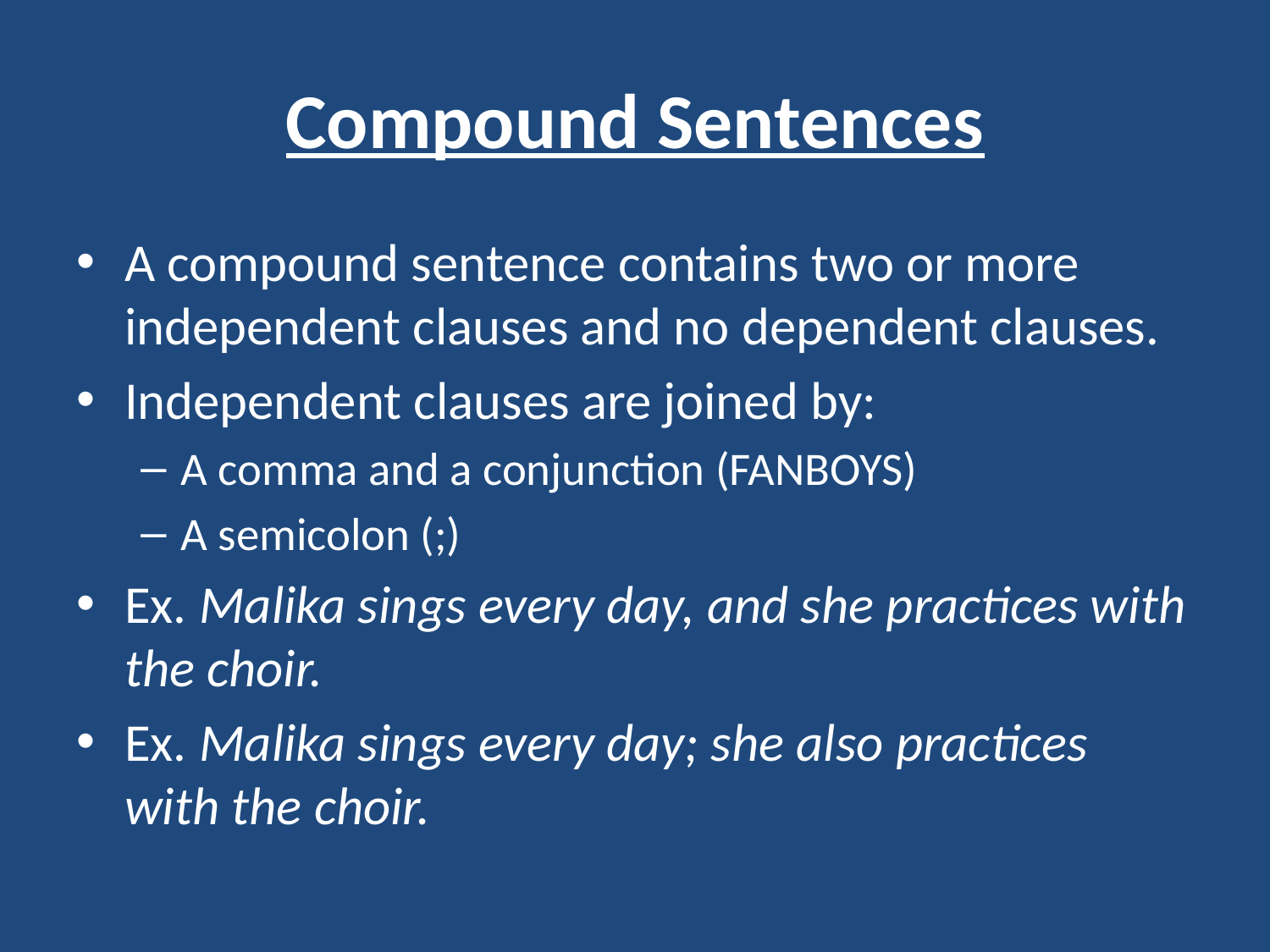

# Compound Sentences
A compound sentence contains two or more independent clauses and no dependent clauses.
Independent clauses are joined by:
A comma and a conjunction (FANBOYS)
A semicolon (;)
Ex. Malika sings every day, and she practices with the choir.
Ex. Malika sings every day; she also practices with the choir.